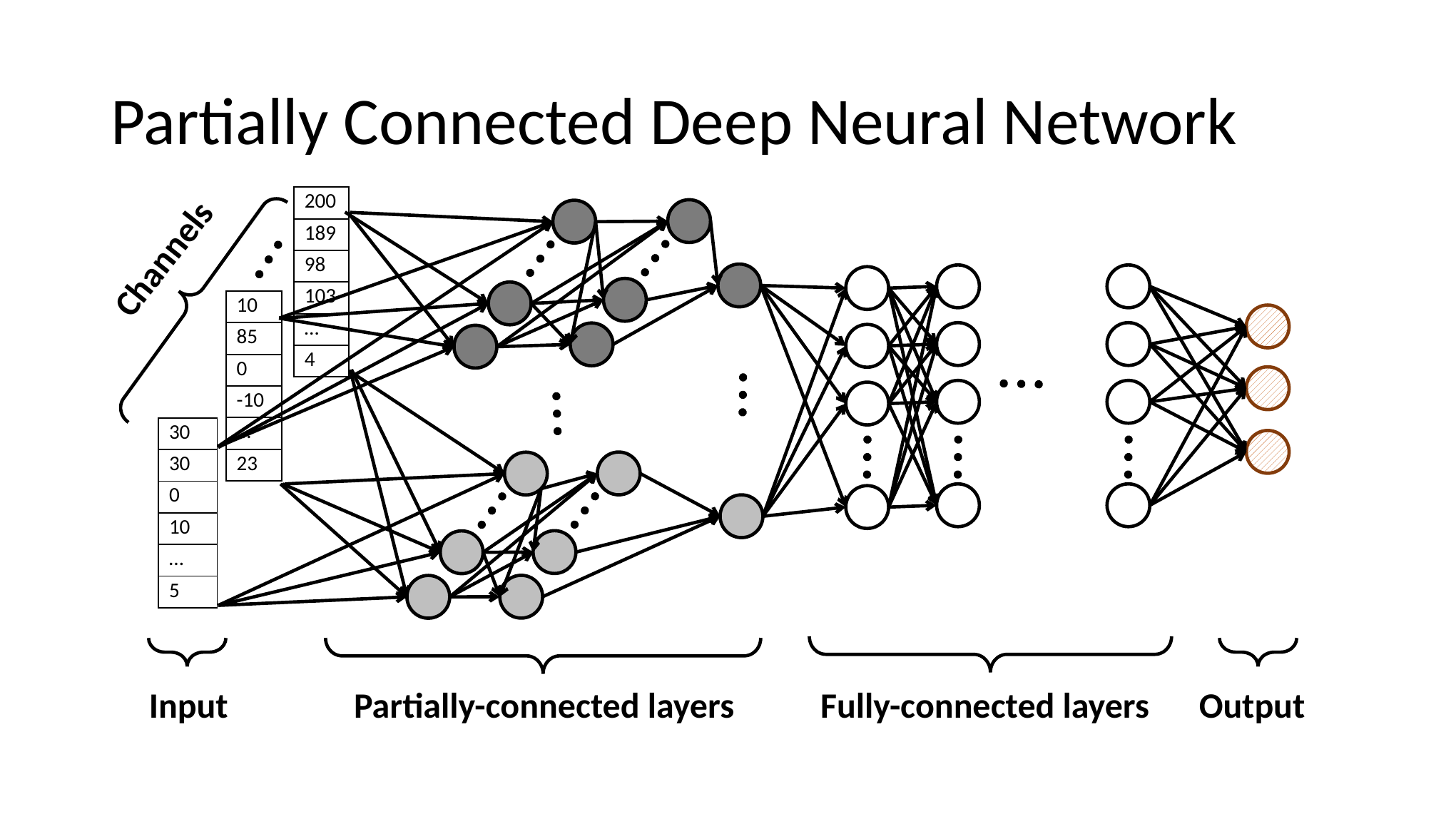

# Partially Connected Deep Neural Network

| 200 |
| --- |
| 189 |
| 98 |
| 103 |
| … |
| 4 |

Channels

| 10 |
| --- |
| 85 |
| 0 |
| -10 |
| … |
| 23 |

| 30 |
| --- |
| 30 |
| 0 |
| 10 |
| … |
| 5 |

Input
Partially-connected layers
Fully-connected layers
Output